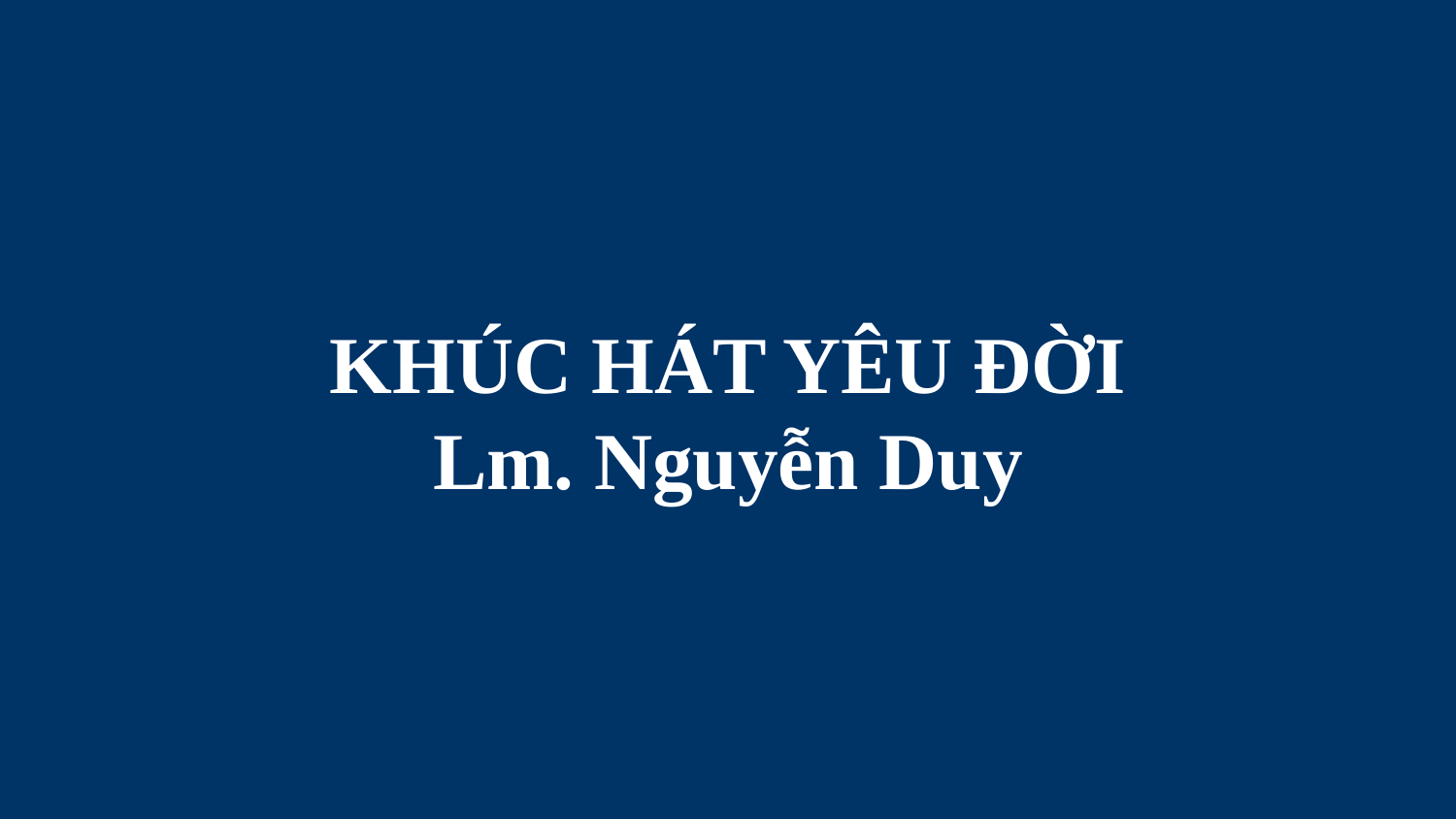

# KHÚC HÁT YÊU ĐỜI Lm. Nguyễn Duy